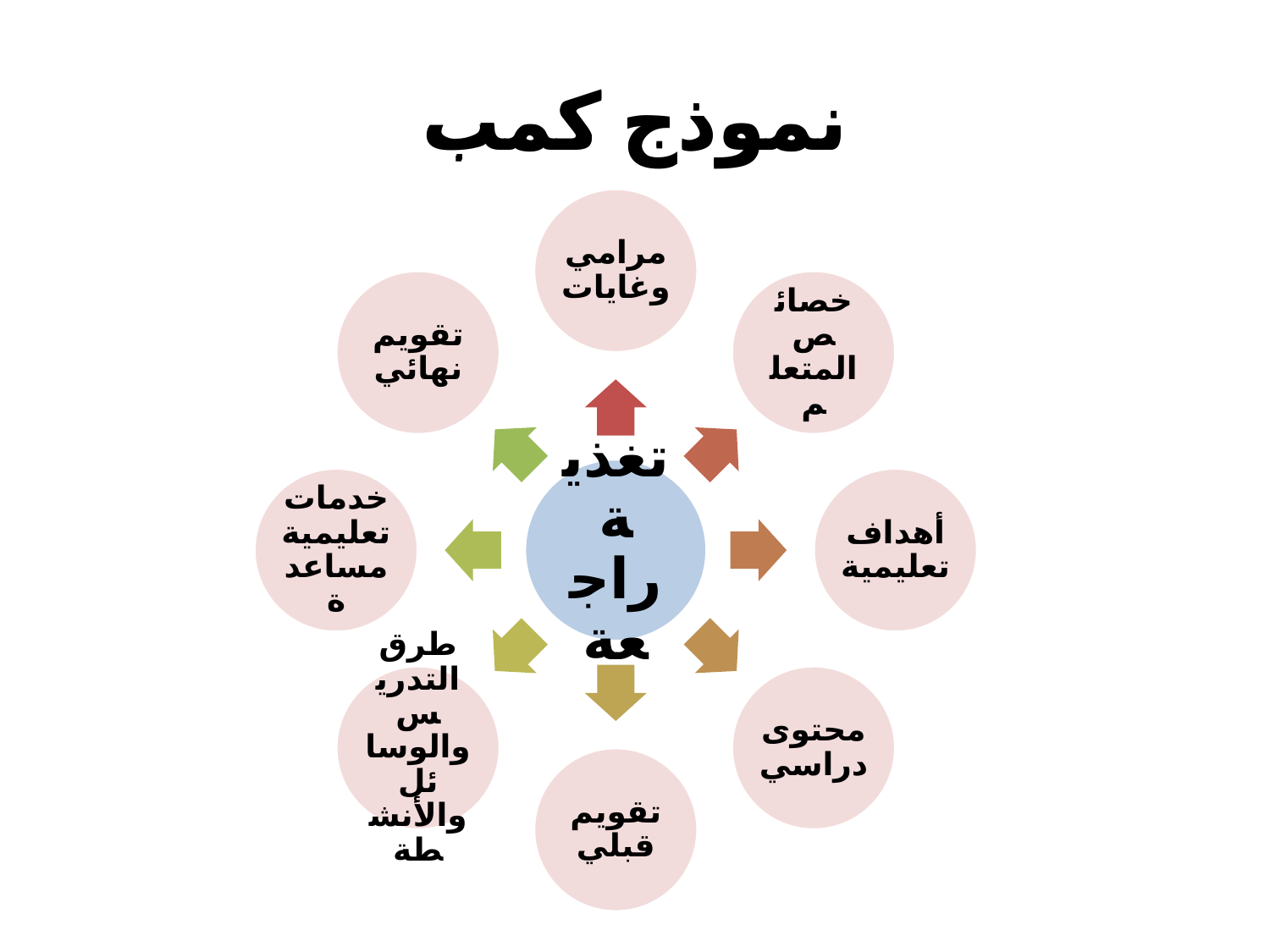

# نموذج كمب
نموذج كمب
مرامي وغايات

تقويم نهائي
خصائص المتعلم

تغذية راجعة
خدمات تعليمية مساعدة
أهداف تعليمية

طرق التدريس والوسائل والأنشطة
محتوى دراسي
تقويم قبلي